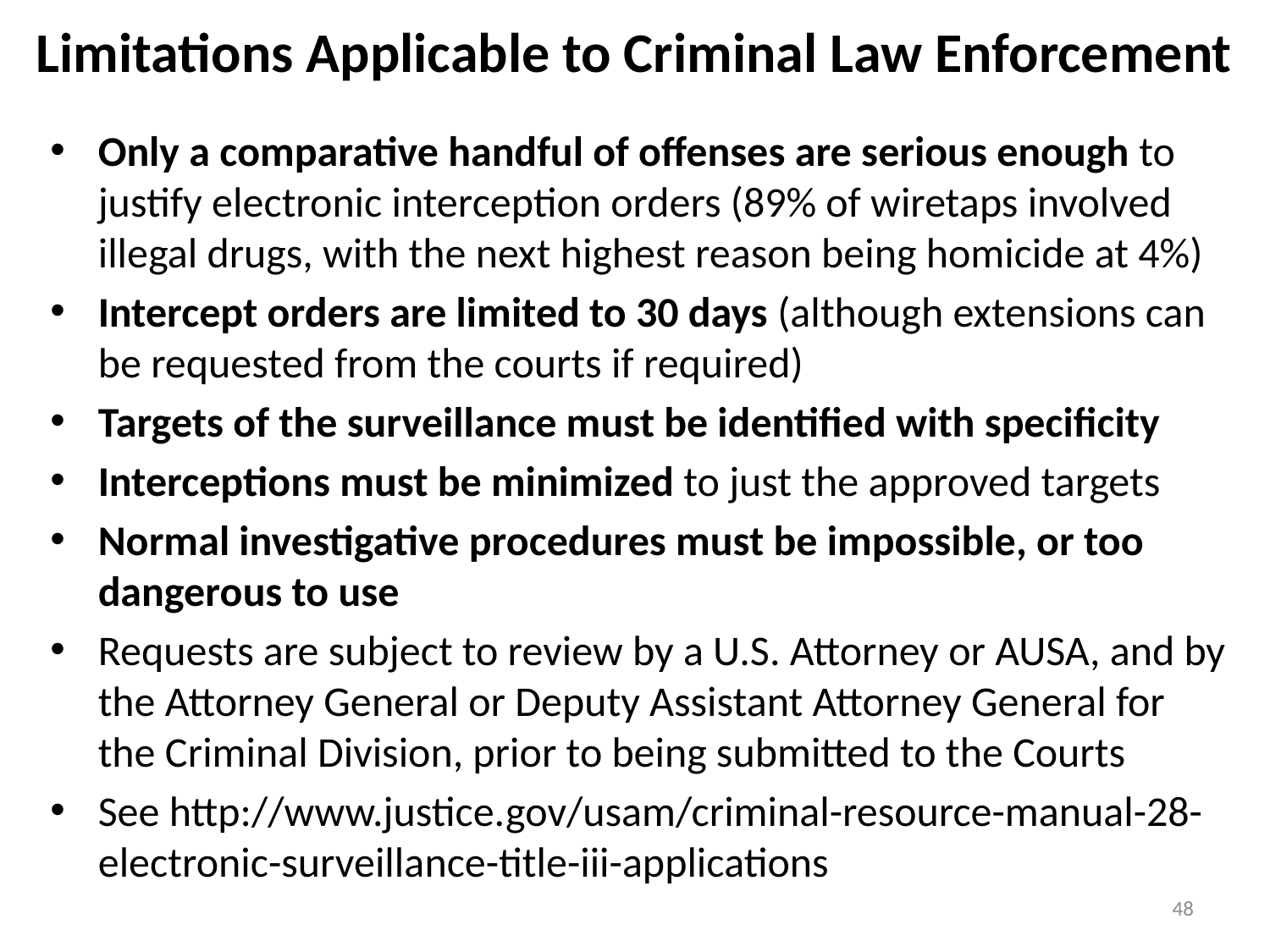

# Limitations Applicable to Criminal Law Enforcement
Only a comparative handful of offenses are serious enough to justify electronic interception orders (89% of wiretaps involved illegal drugs, with the next highest reason being homicide at 4%)
Intercept orders are limited to 30 days (although extensions can be requested from the courts if required)
Targets of the surveillance must be identified with specificity
Interceptions must be minimized to just the approved targets
Normal investigative procedures must be impossible, or too dangerous to use
Requests are subject to review by a U.S. Attorney or AUSA, and by the Attorney General or Deputy Assistant Attorney General for the Criminal Division, prior to being submitted to the Courts
See http://www.justice.gov/usam/criminal-resource-manual-28-electronic-surveillance-title-iii-applications
48